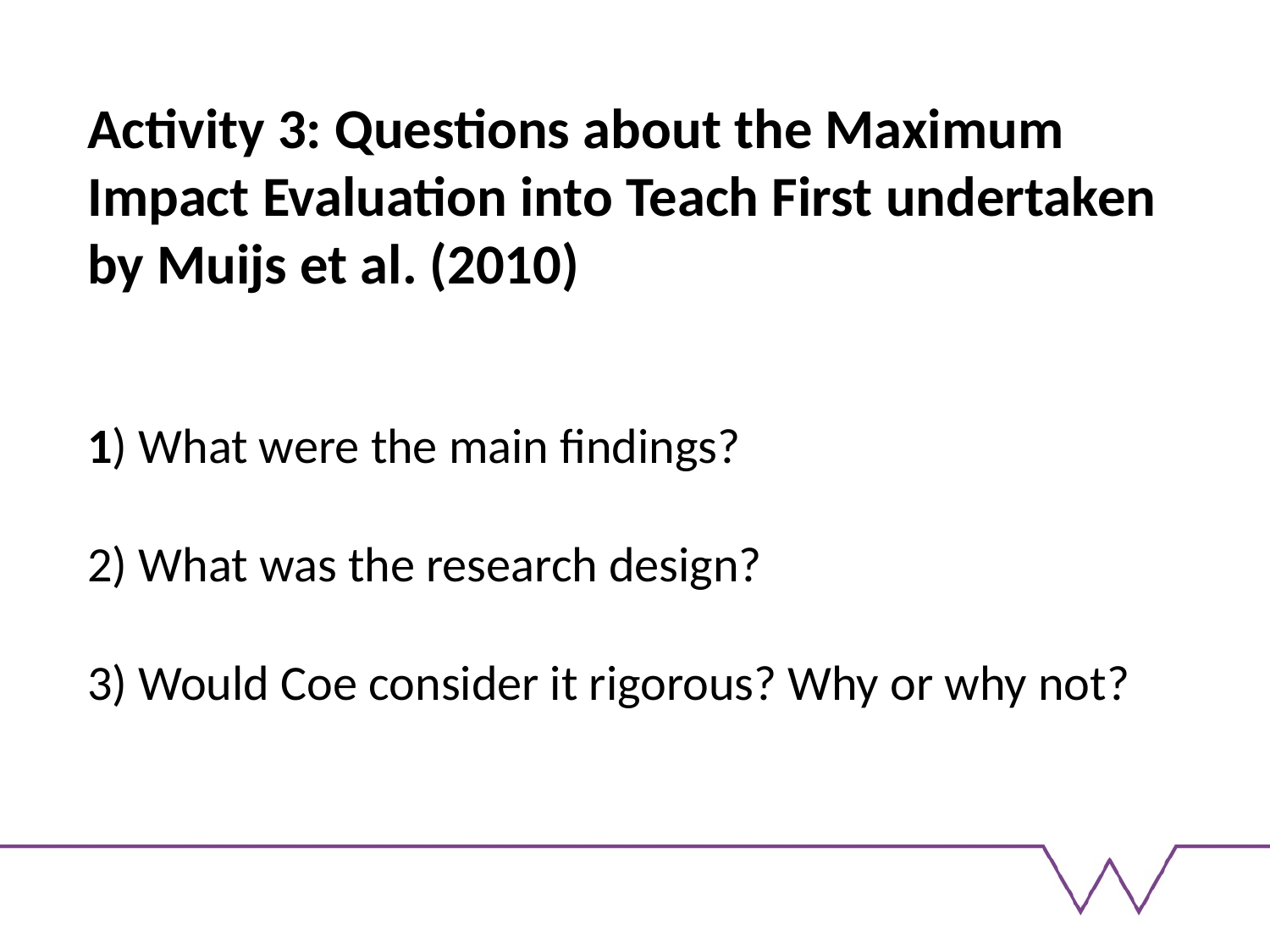

Activity 3: Questions about the Maximum Impact Evaluation into Teach First undertaken by Muijs et al. (2010)

1) What were the main findings?

2) What was the research design?

3) Would Coe consider it rigorous? Why or why not?